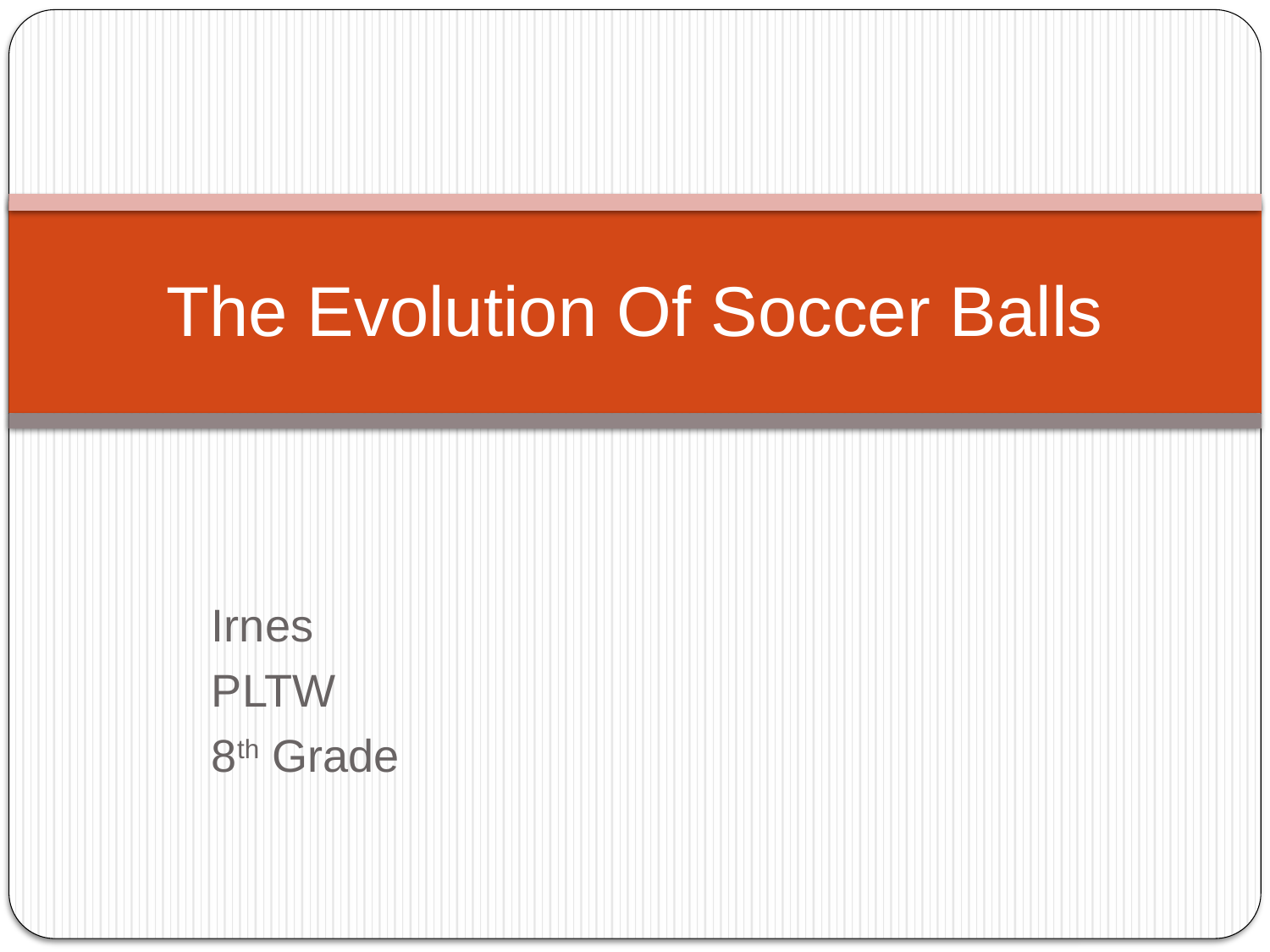

# The Evolution Of Soccer Balls

Irnes
PLTW
8th Grade